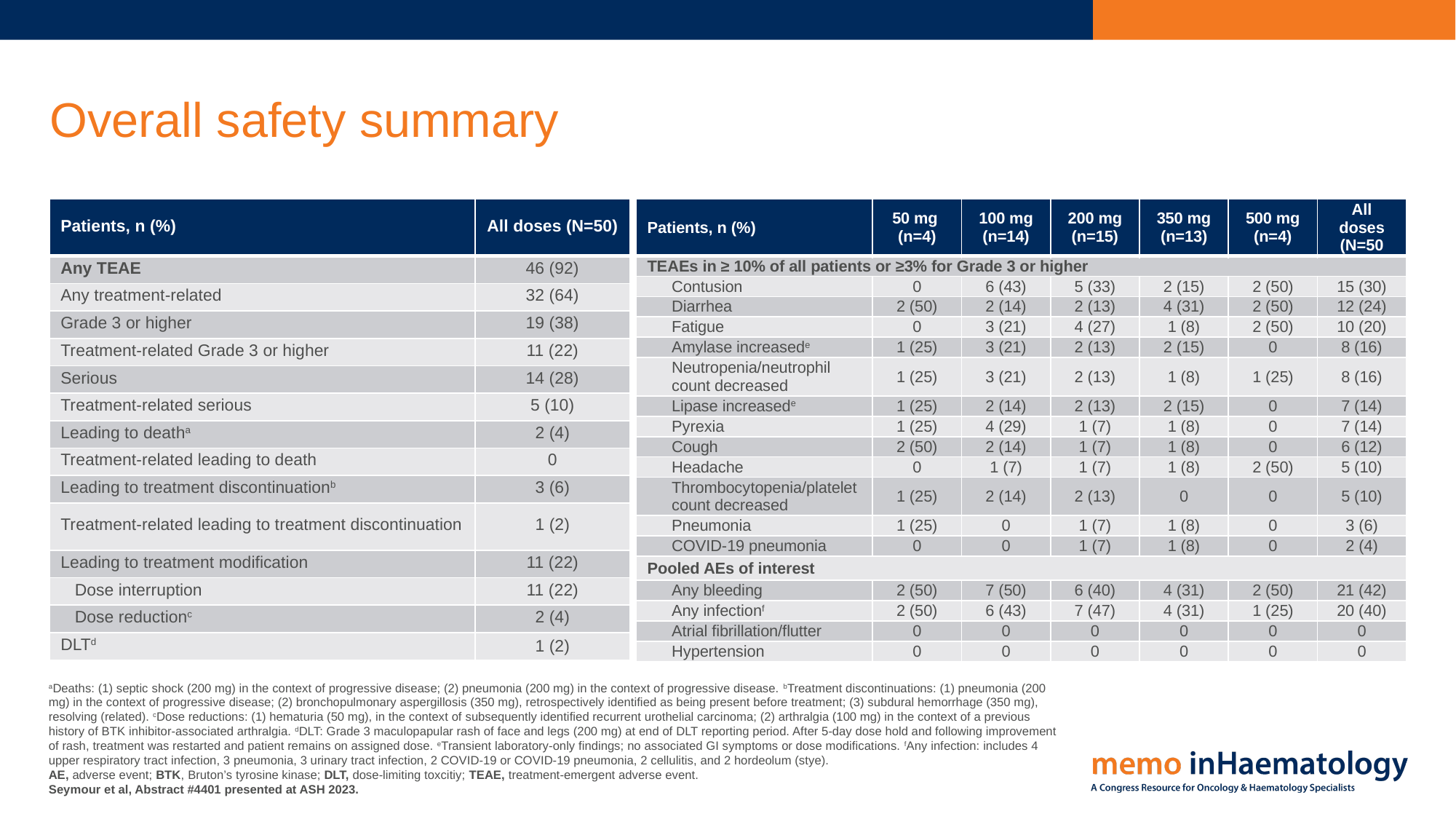

# Overall safety summary
| Patients, n (%) | All doses (N=50) |
| --- | --- |
| Any TEAE | 46 (92) |
| Any treatment-related | 32 (64) |
| Grade 3 or higher | 19 (38) |
| Treatment-related Grade 3 or higher | 11 (22) |
| Serious | 14 (28) |
| Treatment-related serious | 5 (10) |
| Leading to deatha | 2 (4) |
| Treatment-related leading to death | 0 |
| Leading to treatment discontinuationb | 3 (6) |
| Treatment-related leading to treatment discontinuation | 1 (2) |
| Leading to treatment modification | 11 (22) |
| Dose interruption | 11 (22) |
| Dose reductionc | 2 (4) |
| DLTd | 1 (2) |
| Patients, n (%) | 50 mg (n=4) | 100 mg (n=14) | 200 mg (n=15) | 350 mg (n=13) | 500 mg (n=4) | All doses (N=50 |
| --- | --- | --- | --- | --- | --- | --- |
| TEAEs in ≥ 10% of all patients or ≥3% for Grade 3 or higher |  |  |  |  |  |  |
| Contusion | 0 | 6 (43) | 5 (33) | 2 (15) | 2 (50) | 15 (30) |
| Diarrhea | 2 (50) | 2 (14) | 2 (13) | 4 (31) | 2 (50) | 12 (24) |
| Fatigue | 0 | 3 (21) | 4 (27) | 1 (8) | 2 (50) | 10 (20) |
| Amylase increasede | 1 (25) | 3 (21) | 2 (13) | 2 (15) | 0 | 8 (16) |
| Neutropenia/neutrophil count decreased | 1 (25) | 3 (21) | 2 (13) | 1 (8) | 1 (25) | 8 (16) |
| Lipase increasede | 1 (25) | 2 (14) | 2 (13) | 2 (15) | 0 | 7 (14) |
| Pyrexia | 1 (25) | 4 (29) | 1 (7) | 1 (8) | 0 | 7 (14) |
| Cough | 2 (50) | 2 (14) | 1 (7) | 1 (8) | 0 | 6 (12) |
| Headache | 0 | 1 (7) | 1 (7) | 1 (8) | 2 (50) | 5 (10) |
| Thrombocytopenia/platelet count decreased | 1 (25) | 2 (14) | 2 (13) | 0 | 0 | 5 (10) |
| Pneumonia | 1 (25) | 0 | 1 (7) | 1 (8) | 0 | 3 (6) |
| COVID-19 pneumonia | 0 | 0 | 1 (7) | 1 (8) | 0 | 2 (4) |
| Pooled AEs of interest |  |  |  |  |  |  |
| Any bleeding | 2 (50) | 7 (50) | 6 (40) | 4 (31) | 2 (50) | 21 (42) |
| Any infectionf | 2 (50) | 6 (43) | 7 (47) | 4 (31) | 1 (25) | 20 (40) |
| Atrial fibrillation/flutter | 0 | 0 | 0 | 0 | 0 | 0 |
| Hypertension | 0 | 0 | 0 | 0 | 0 | 0 |

aDeaths: (1) septic shock (200 mg) in the context of progressive disease; (2) pneumonia (200 mg) in the context of progressive disease. bTreatment discontinuations: (1) pneumonia (200 mg) in the context of progressive disease; (2) bronchopulmonary aspergillosis (350 mg), retrospectively identified as being present before treatment; (3) subdural hemorrhage (350 mg), resolving (related). cDose reductions: (1) hematuria (50 mg), in the context of subsequently identified recurrent urothelial carcinoma; (2) arthralgia (100 mg) in the context of a previous history of BTK inhibitor-associated arthralgia. dDLT: Grade 3 maculopapular rash of face and legs (200 mg) at end of DLT reporting period. After 5-day dose hold and following improvement of rash, treatment was restarted and patient remains on assigned dose. eTransient laboratory-only findings; no associated GI symptoms or dose modifications. fAny infection: includes 4 upper respiratory tract infection, 3 pneumonia, 3 urinary tract infection, 2 COVID-19 or COVID-19 pneumonia, 2 cellulitis, and 2 hordeolum (stye).
AE, adverse event; BTK, Bruton’s tyrosine kinase; DLT, dose-limiting toxcitiy; TEAE, treatment-emergent adverse event.
Seymour et al, Abstract #4401 presented at ASH 2023.